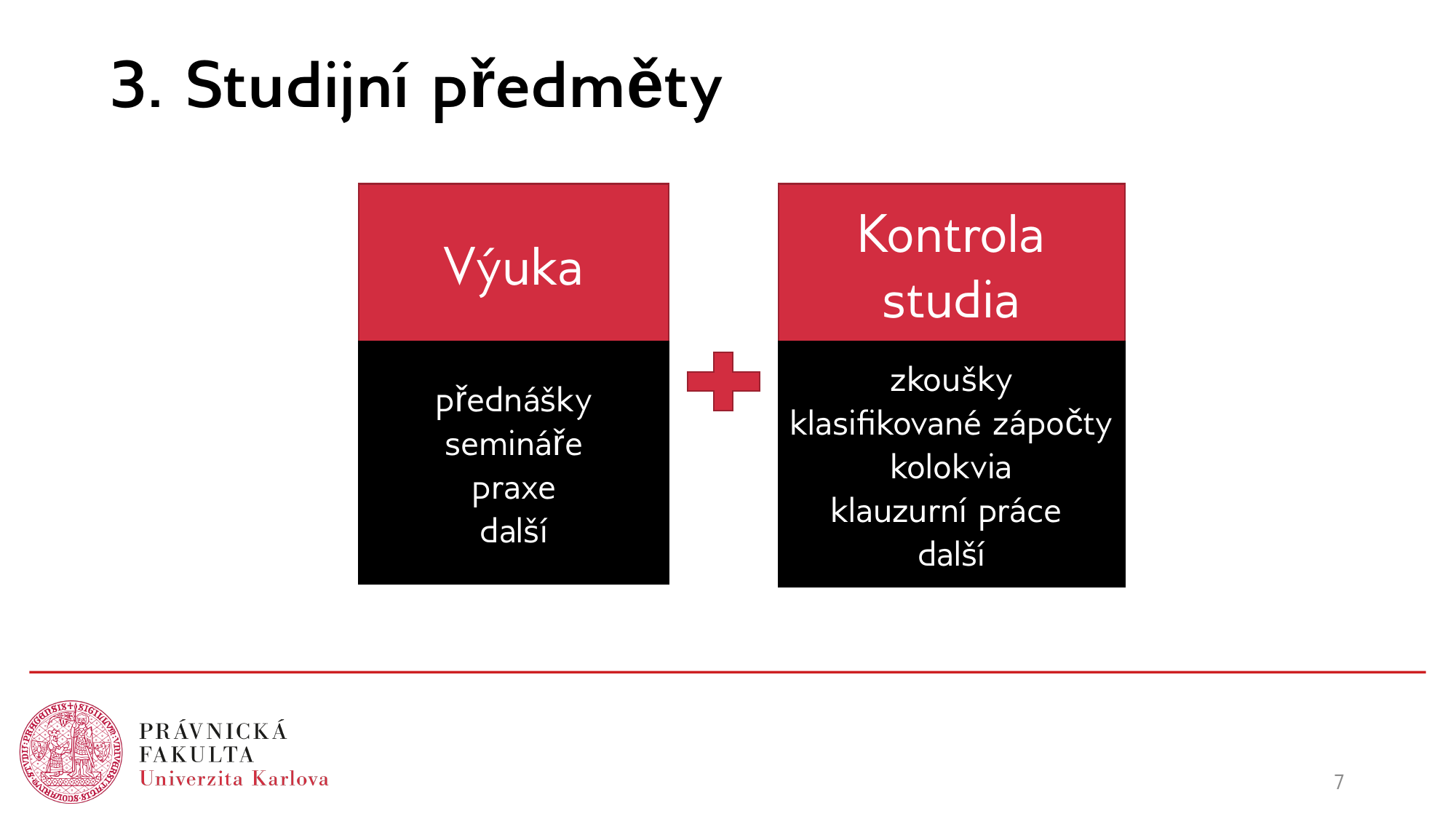

# 3. Studijní předměty
Výuka
Kontrola studia
přednášky
semináře
praxe
další

zkoušky
klasifikované zápočty
kolokvia
klauzurní práce
další
7